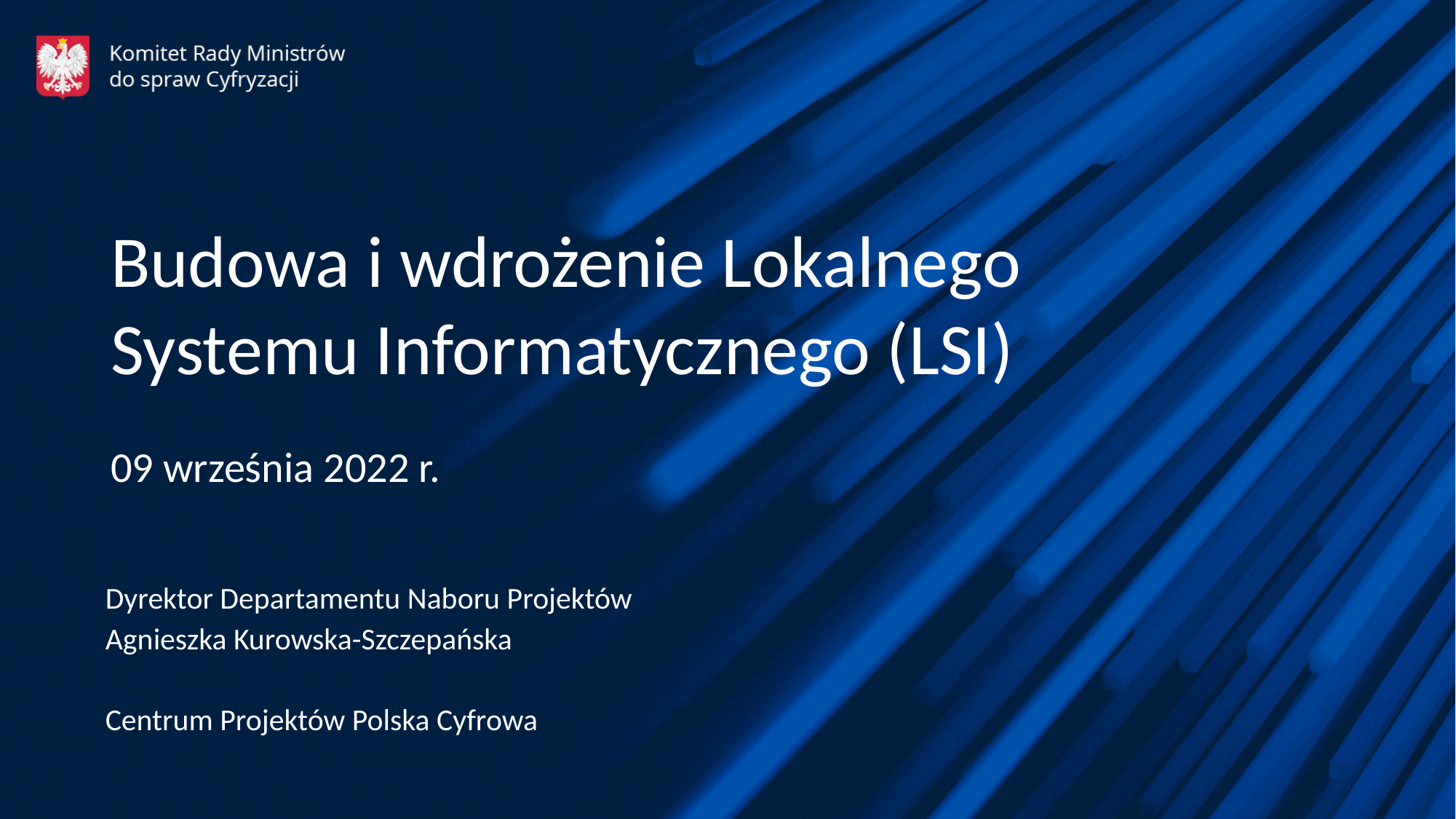

Budowa i wdrożenie Lokalnego Systemu Informatycznego (LSI)

09 września 2022 r.

Dyrektor Departamentu Naboru Projektów
Agnieszka Kurowska-Szczepańska

Centrum Projektów Polska Cyfrowa